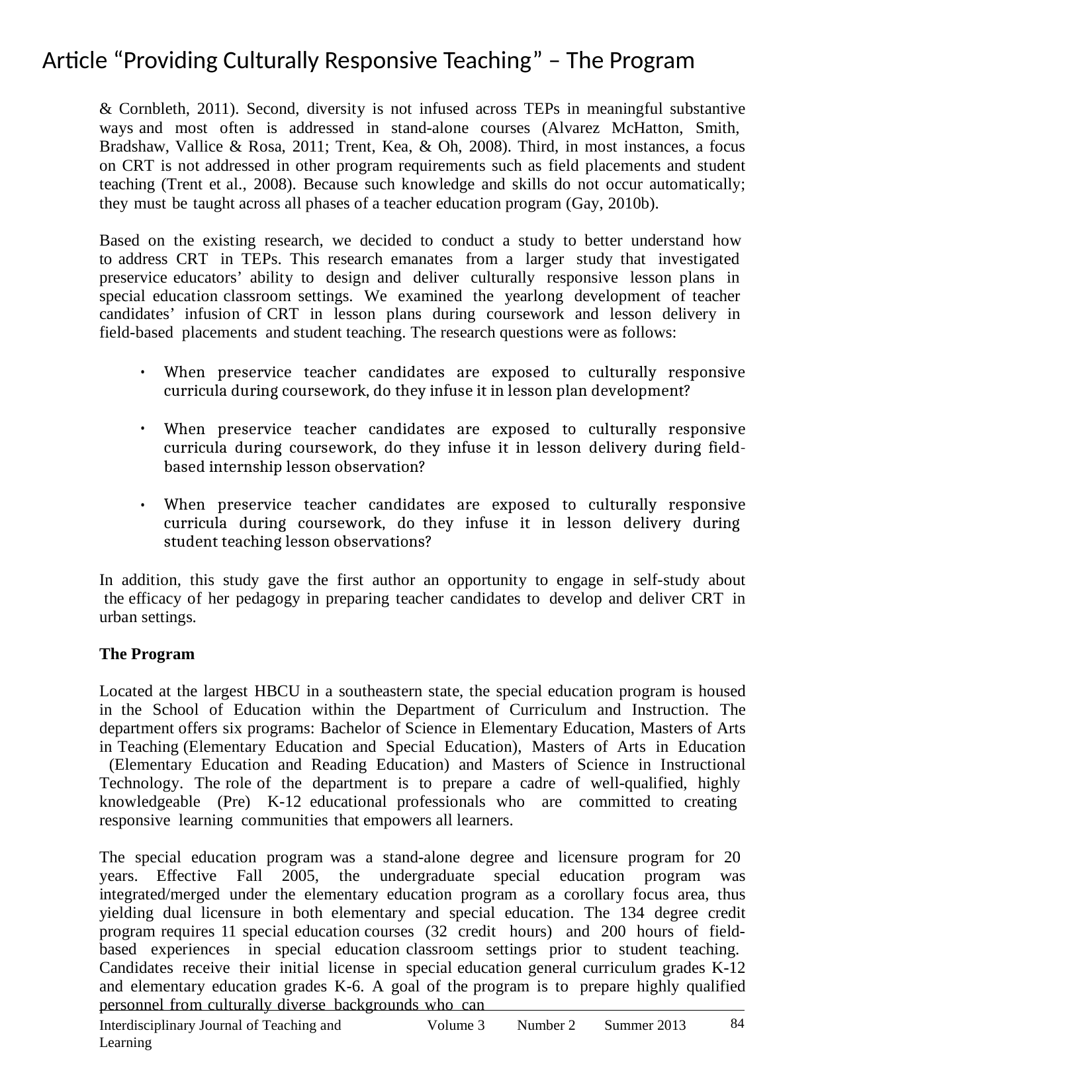

# Article “Providing Culturally Responsive Teaching” – The Program
& Cornbleth, 2011). Second, diversity is not infused across TEPs in meaningful substantive ways and  most  often  is  addressed  in  stand-alone  courses  (Alvarez  McHatton,  Smith,  Bradshaw, Vallice & Rosa, 2011; Trent, Kea, & Oh, 2008). Third, in most instances, a focus on CRT is not addressed in other program requirements such as field placements and student teaching (Trent et al., 2008). Because such knowledge and skills do not occur automatically; they must be taught across all phases of a teacher education program (Gay, 2010b).

Based  on  the  existing  research,  we  decided  to  conduct  a  study  to  better  understand  how  to address CRT  in TEPs. This research emanates  from a  larger  study that  investigated  preservice educators’ ability to  design and  deliver  culturally  responsive  lesson plans  in  special education classroom settings.  We  examined  the  yearlong  development  of teacher  candidates’  infusion of CRT  in  lesson  plans  during  coursework  and  lesson  delivery  in  field-based  placements  and student teaching. The research questions were as follows:

When   preservice   teacher   candidates   are   exposed   to   culturally   responsive curricula during coursework, do they infuse it in lesson plan development?

When   preservice   teacher   candidates   are   exposed   to   culturally   responsive curricula  during  coursework,  do  they  infuse  it  in  lesson  delivery  during  field- based internship lesson observation?

When   preservice   teacher   candidates   are   exposed   to   culturally   responsive curricula  during  coursework,  do they  infuse  it  in  lesson  delivery  during  student teaching lesson observations?

In  addition,  this  study  gave  the  first  author  an  opportunity  to  engage  in  self-study  about  the efficacy of her pedagogy in preparing teacher candidates to  develop and deliver CRT  in urban settings.

The Program

Located at the largest HBCU in a southeastern state, the special education program is housed in the School of Education within the Department of Curriculum and Instruction. The department offers six programs: Bachelor of Science in Elementary Education, Masters of Arts in Teaching (Elementary  Education  and  Special  Education),  Masters  of  Arts  in  Education  (Elementary Education and Reading Education) and Masters of Science in Instructional Technology.  The role of  the  department  is  to  prepare  a  cadre  of  well-qualified,  highly  knowledgeable  (Pre)  K-12 educational professionals who  are  committed to creating  responsive  learning  communities that empowers all learners.

The  special  education  program was  a  stand-alone  degree  and  licensure  program  for  20  years. Effective Fall 2005, the undergraduate special education program was integrated/merged under the elementary education program as a corollary focus area, thus yielding dual licensure in both elementary and special education. The 134 degree credit program requires 11 special education courses  (32  credit   hours)   and  200  hours  of  field-based  experiences   in  special  education classroom  settings  prior  to  student  teaching.  Candidates  receive  their  initial  license  in  special education general curriculum grades K-12 and elementary education grades K-6. A goal of the program is to  prepare highly qualified personnel from culturally diverse  backgrounds who  can
84
Interdisciplinary Journal of Teaching and Learning
Volume 3
Number 2
Summer 2013